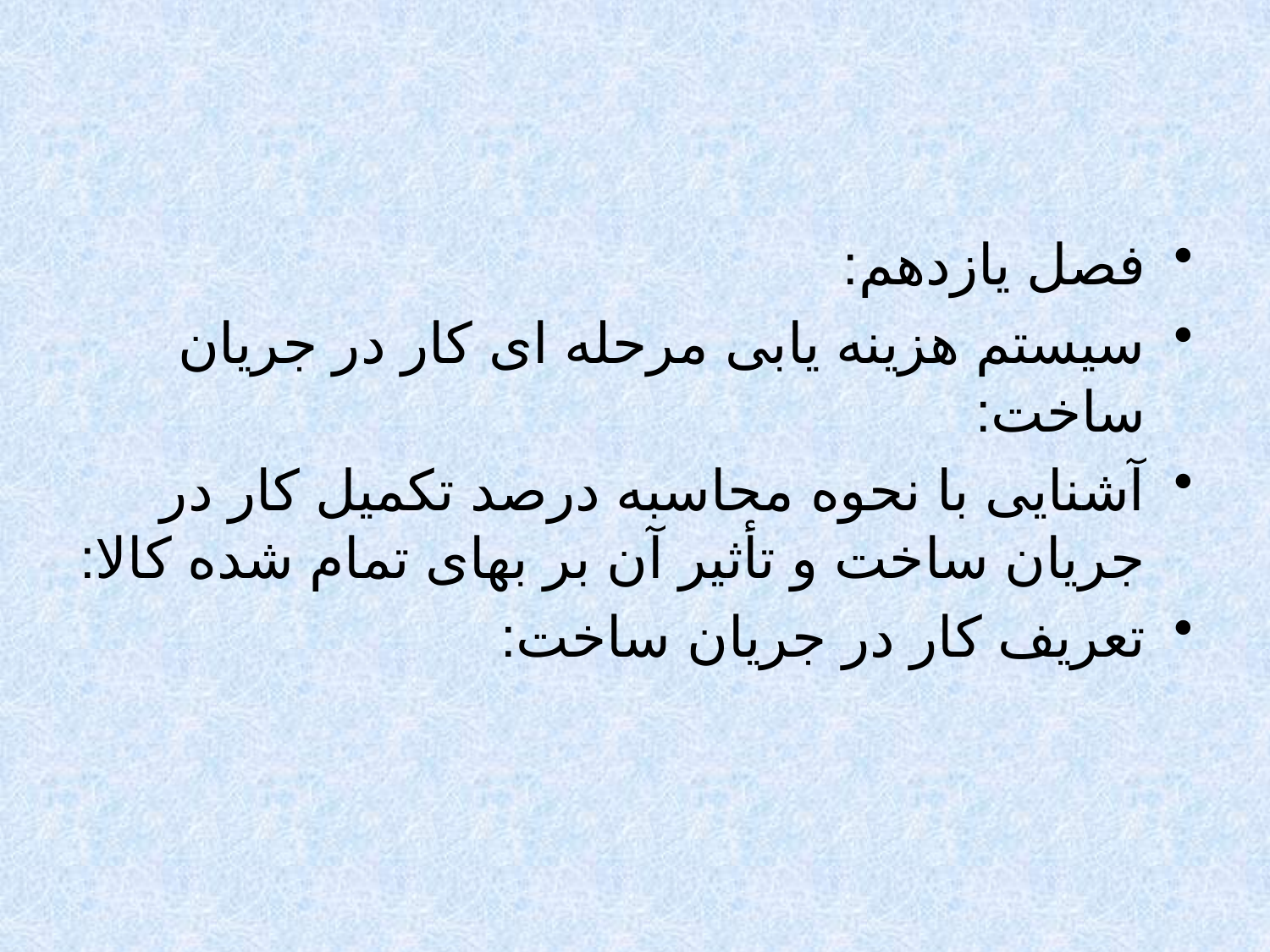

فصل یازدهم:
سیستم هزینه یابی مرحله ای کار در جریان ساخت:
آشنایی با نحوه محاسبه درصد تکمیل کار در جریان ساخت و تأثیر آن بر بهای تمام شده کالا:
تعریف کار در جریان ساخت: